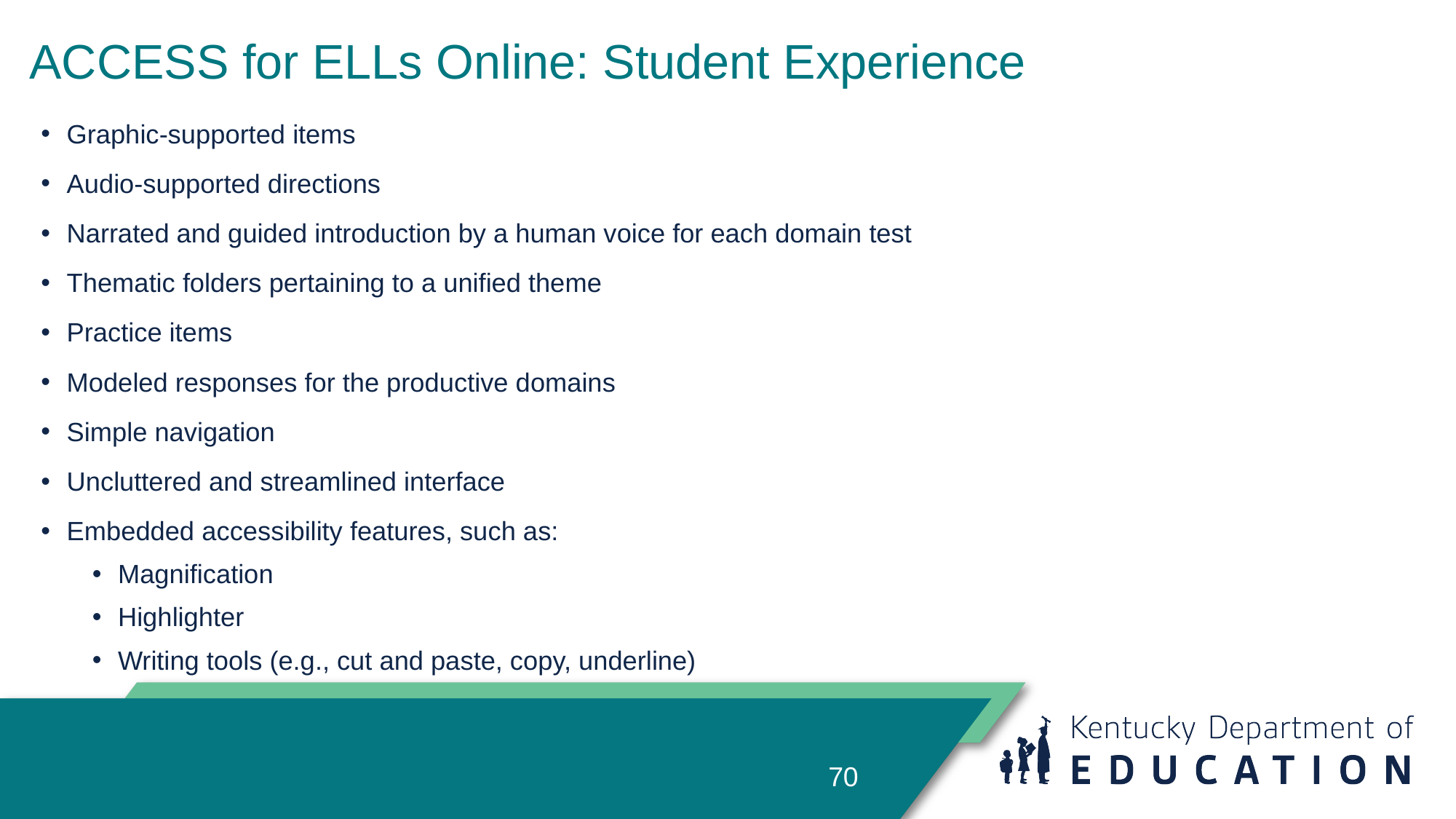

# ACCESS for ELLs Online: Student Experience
Graphic-supported items
Audio-supported directions
Narrated and guided introduction by a human voice for each domain test
Thematic folders pertaining to a unified theme
Practice items
Modeled responses for the productive domains
Simple navigation
Uncluttered and streamlined interface
Embedded accessibility features, such as:
Magnification
Highlighter
Writing tools (e.g., cut and paste, copy, underline)

70